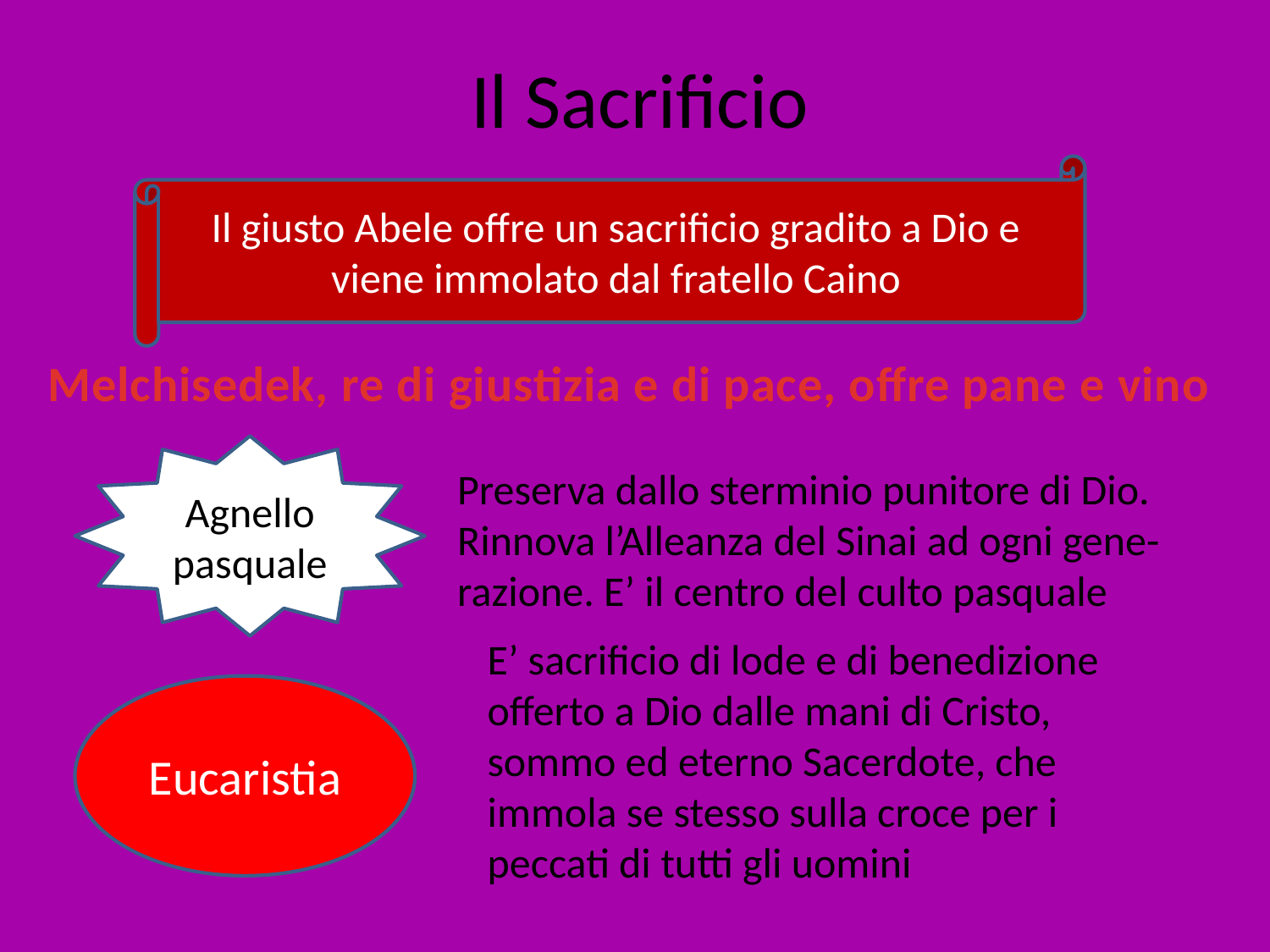

# Il Sacrificio
Il giusto Abele offre un sacrificio gradito a Dio e viene immolato dal fratello Caino
Melchisedek, re di giustizia e di pace, offre pane e vino
Agnello pasquale
Preserva dallo sterminio punitore di Dio. Rinnova l’Alleanza del Sinai ad ogni gene- razione. E’ il centro del culto pasquale
E’ sacrificio di lode e di benedizione offerto a Dio dalle mani di Cristo, sommo ed eterno Sacerdote, che immola se stesso sulla croce per i peccati di tutti gli uomini
Eucaristia